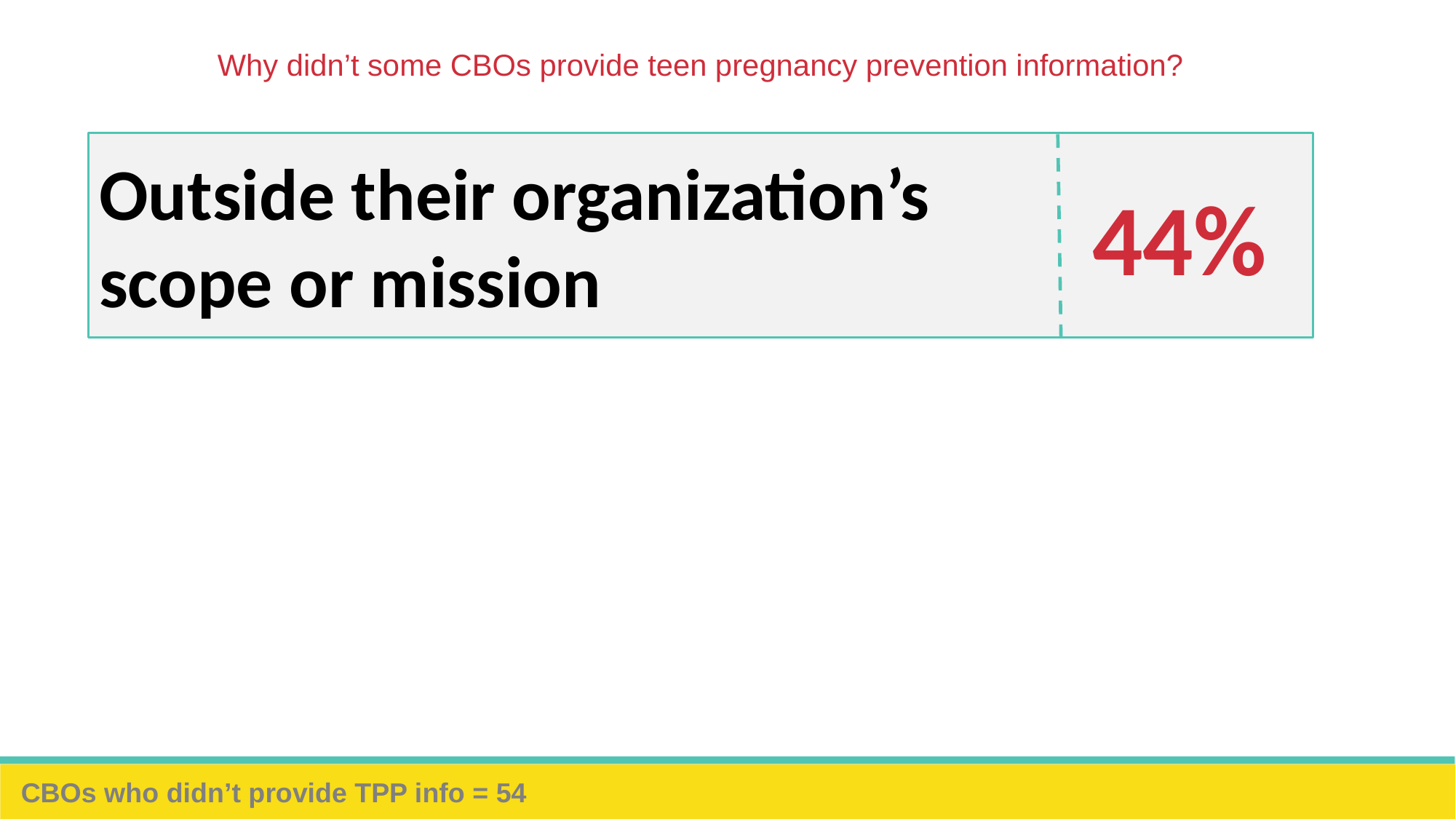

Why didn’t some CBOs provide teen pregnancy prevention information?

Outside their organization’s scope or mission
44%
CBOs who didn’t provide TPP info = 54